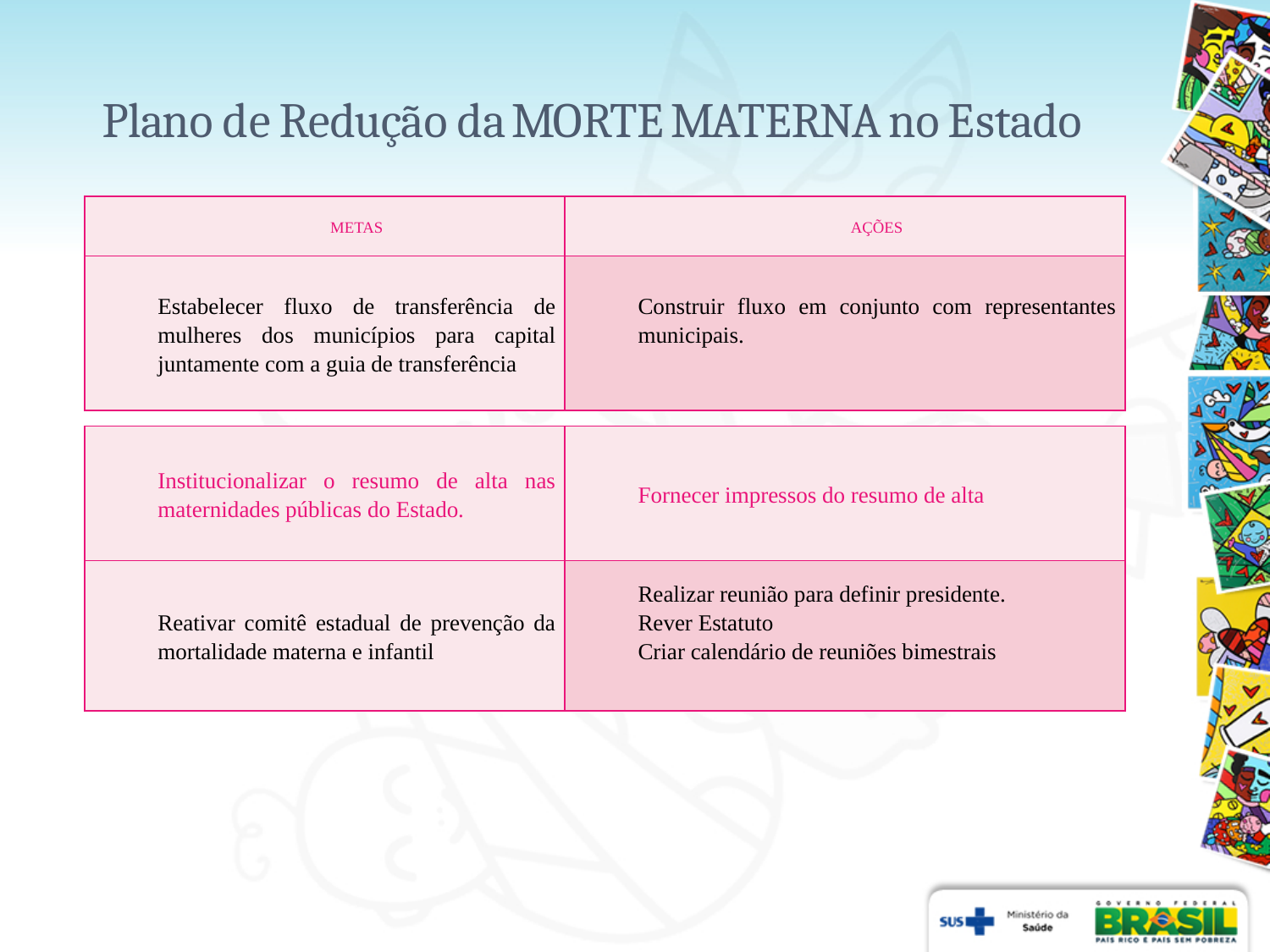

# Plano de Redução da MORTE MATERNA no Estado
| METAS | AÇÕES |
| --- | --- |
| Estabelecer fluxo de transferência de mulheres dos municípios para capital juntamente com a guia de transferência | Construir fluxo em conjunto com representantes municipais. |
| Institucionalizar o resumo de alta nas maternidades públicas do Estado. | Fornecer impressos do resumo de alta |
| --- | --- |
| Reativar comitê estadual de prevenção da mortalidade materna e infantil | Realizar reunião para definir presidente. Rever Estatuto Criar calendário de reuniões bimestrais |